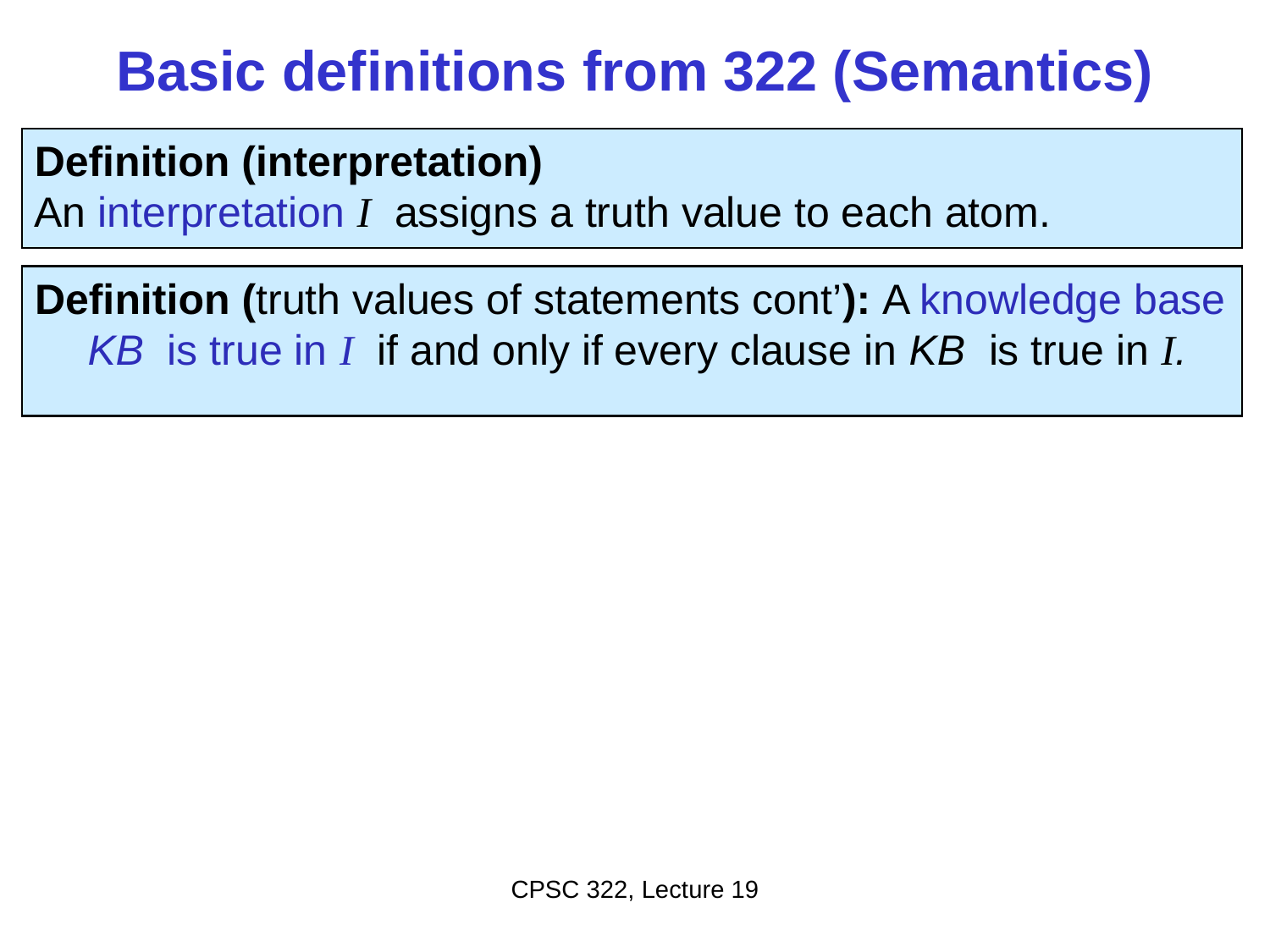

# Basic definitions from 322 (Semantics)
Definition (interpretation)
An interpretation I  assigns a truth value to each atom.
Definition (truth values of statements cont’): A knowledge base KB  is true in I  if and only if every clause in KB  is true in I.
CPSC 322, Lecture 19